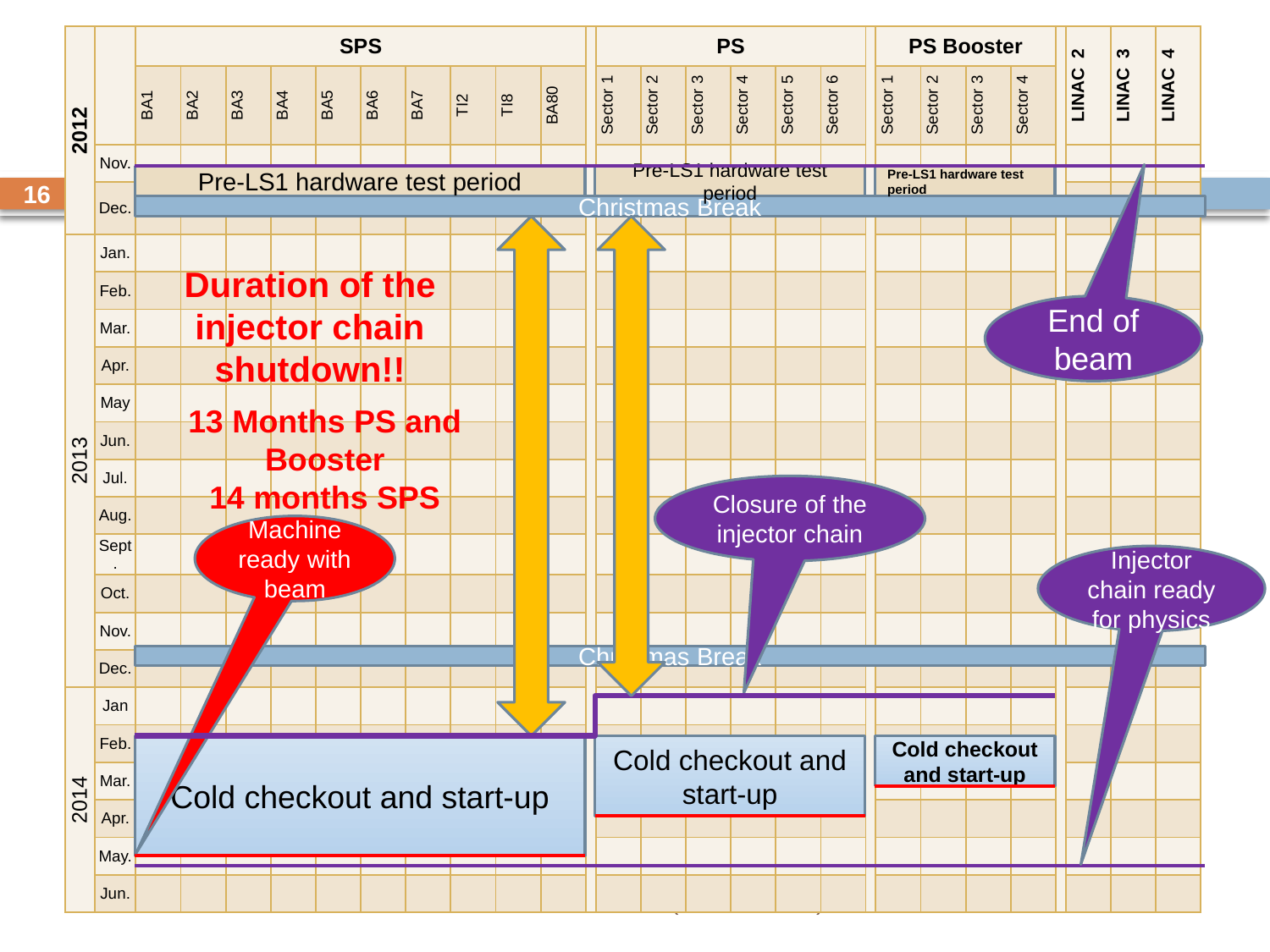

| 2012 |  | SPS |  |  |  |  |  |  |  |  |  |  | PS |  |  |  |  |  |  | PS Booster |  |  |  |  | LINAC 2 | LINAC 3 | LINAC 4 |
| --- | --- | --- | --- | --- | --- | --- | --- | --- | --- | --- | --- | --- | --- | --- | --- | --- | --- | --- | --- | --- | --- | --- | --- | --- | --- | --- | --- |
|  |  | BA1 | BA2 | BA3 | BA4 | BA5 | BA6 | BA7 | TI2 | TI8 | BA80 |  | Sector 1 | Sector 2 | Sector 3 | Sector 4 | Sector 5 | Sector 6 |  | Sector 1 | Sector 2 | Sector 3 | Sector 4 |  |  |  |  |
|  | Nov. |  |  |  |  |  |  |  |  |  |  |  |  |  |  |  |  |  |  |  |  |  |  |  |  |  |  |
|  | Dec. |  |  |  |  |  |  |  |  |  |  |  |  |  |  |  |  |  |  |  |  |  |  |  |  |  |  |
| 2013 | Jan. |  |  |  |  |  |  |  |  |  |  |  |  |  |  |  |  |  |  |  |  |  |  |  |  |  |  |
|  | Feb. |  |  |  |  |  |  |  |  |  |  |  |  |  |  |  |  |  |  |  |  |  |  |  |  |  |  |
|  | Mar. |  |  |  |  |  |  |  |  |  |  |  |  |  |  |  |  |  |  |  |  |  |  |  |  |  |  |
|  | Apr. |  |  |  |  |  |  |  |  |  |  |  |  |  |  |  |  |  |  |  |  |  |  |  |  |  |  |
|  | May |  |  |  |  |  |  |  |  |  |  |  |  |  |  |  |  |  |  |  |  |  |  |  |  |  |  |
|  | Jun. |  |  |  |  |  |  |  |  |  |  |  |  |  |  |  |  |  |  |  |  |  |  |  |  |  |  |
|  | Jul. |  |  |  |  |  |  |  |  |  |  |  |  |  |  |  |  |  |  |  |  |  |  |  |  |  |  |
|  | Aug. |  |  |  |  |  |  |  |  |  |  |  |  |  |  |  |  |  |  |  |  |  |  |  |  |  |  |
|  | Sept. |  |  |  |  |  |  |  |  |  |  |  |  |  |  |  |  |  |  |  |  |  |  |  |  |  |  |
|  | Oct. |  |  |  |  |  |  |  |  |  |  |  |  |  |  |  |  |  |  |  |  |  |  |  |  |  |  |
|  | Nov. |  |  |  |  |  |  |  |  |  |  |  |  |  |  |  |  |  |  |  |  |  |  |  |  |  |  |
|  | Dec. |  |  |  |  |  |  |  |  |  |  |  |  |  |  |  |  |  |  |  |  |  |  |  |  |  |  |
| 2014 | Jan |  |  |  |  |  |  |  |  |  |  |  |  |  |  |  |  |  |  |  |  |  |  |  |  |  |  |
|  | Feb. |  |  |  |  |  |  |  |  |  |  |  |  |  |  |  |  |  |  |  |  |  |  |  |  |  |  |
|  | Mar. |  |  |  |  |  |  |  |  |  |  |  |  |  |  |  |  |  |  |  |  |  |  |  |  |  |  |
|  | Apr. |  |  |  |  |  |  |  |  |  |  |  |  |  |  |  |  |  |  |  |  |  |  |  |  |  |  |
|  | May. |  |  |  |  |  |  |  |  |  |  |  |  |  |  |  |  |  |  |  |  |  |  |  |  |  |  |
|  | Jun. |  |  |  |  |  |  |  |  |  |  |  |  |  |  |  |  |  |  |  |  |  |  |  |  |  |  |
Pre-LS1 hardware test period
Pre-LS1 hardware test period
Pre-LS1 hardware test period
16
Christmas Break

Duration of the injector chain shutdown!!
End of beam
13 Months PS and Booster
14 months SPS
Closure of the injector chain
Machine ready with beam
Injector chain ready for physics
Christmas Break
Cold checkout and start-up
Cold checkout and start-up
Cold checkout and start-up
David Mcfarlane (EN/MEF/INJ)